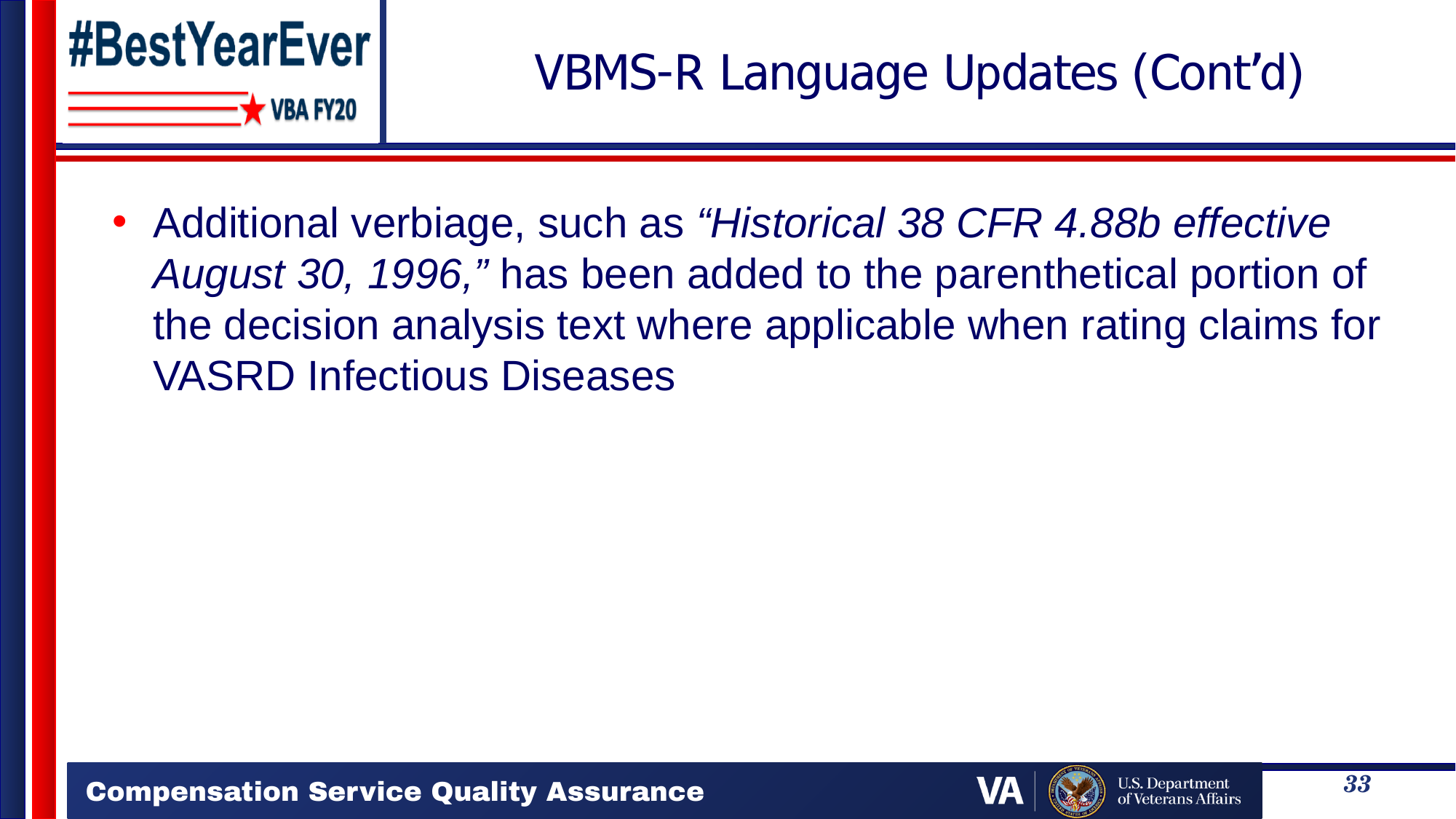

# VBMS-R Language Updates (Cont’d)
Additional verbiage, such as “Historical 38 CFR 4.88b effective August 30, 1996,” has been added to the parenthetical portion of the decision analysis text where applicable when rating claims for VASRD Infectious Diseases
33